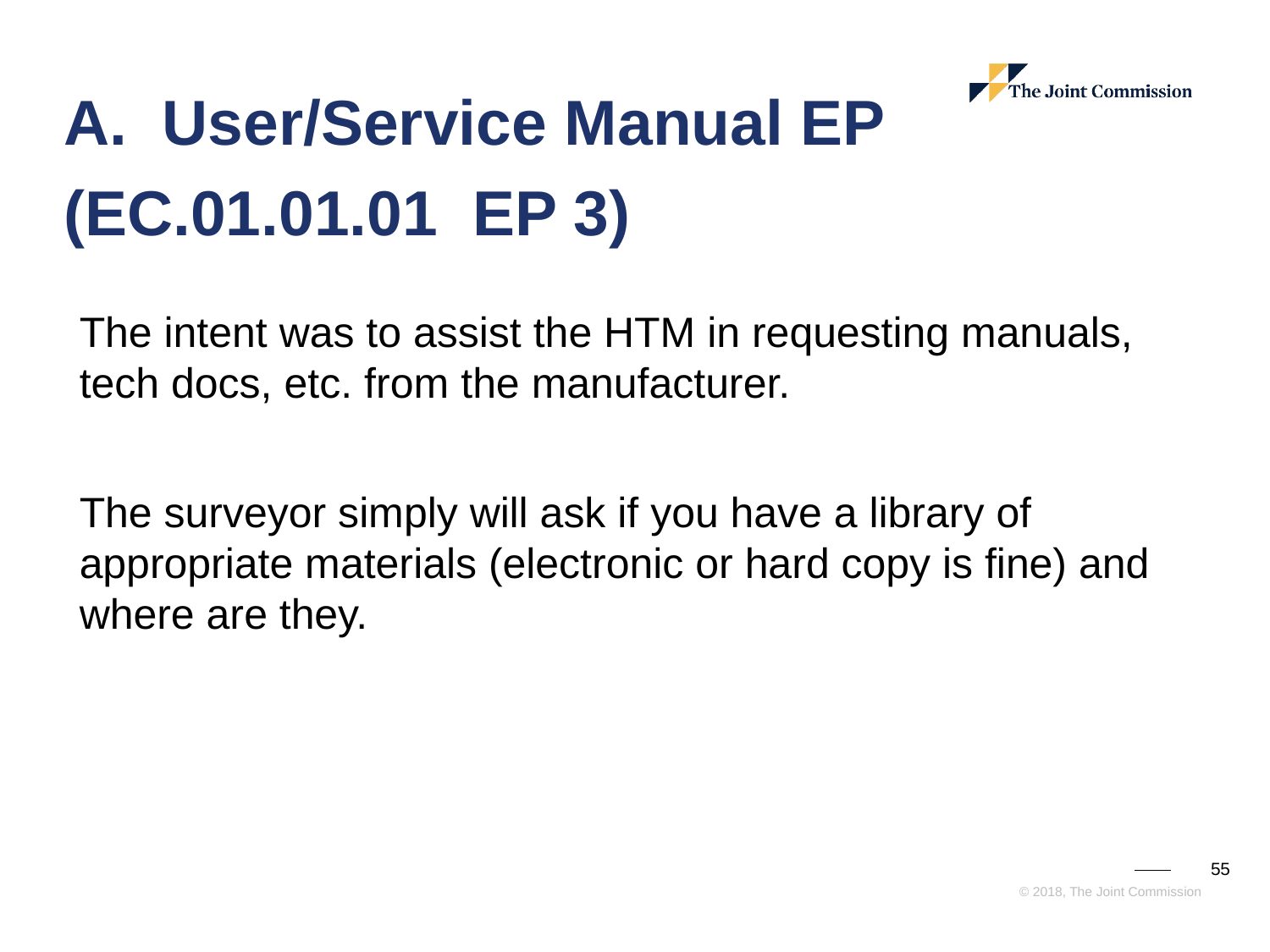

# A.  User/Service Manual EP  (EC.01.01.01  EP 3)
The intent was to assist the HTM in requesting manuals, tech docs, etc. from the manufacturer.

The surveyor simply will ask if you have a library of appropriate materials (electronic or hard copy is fine) and where are they.